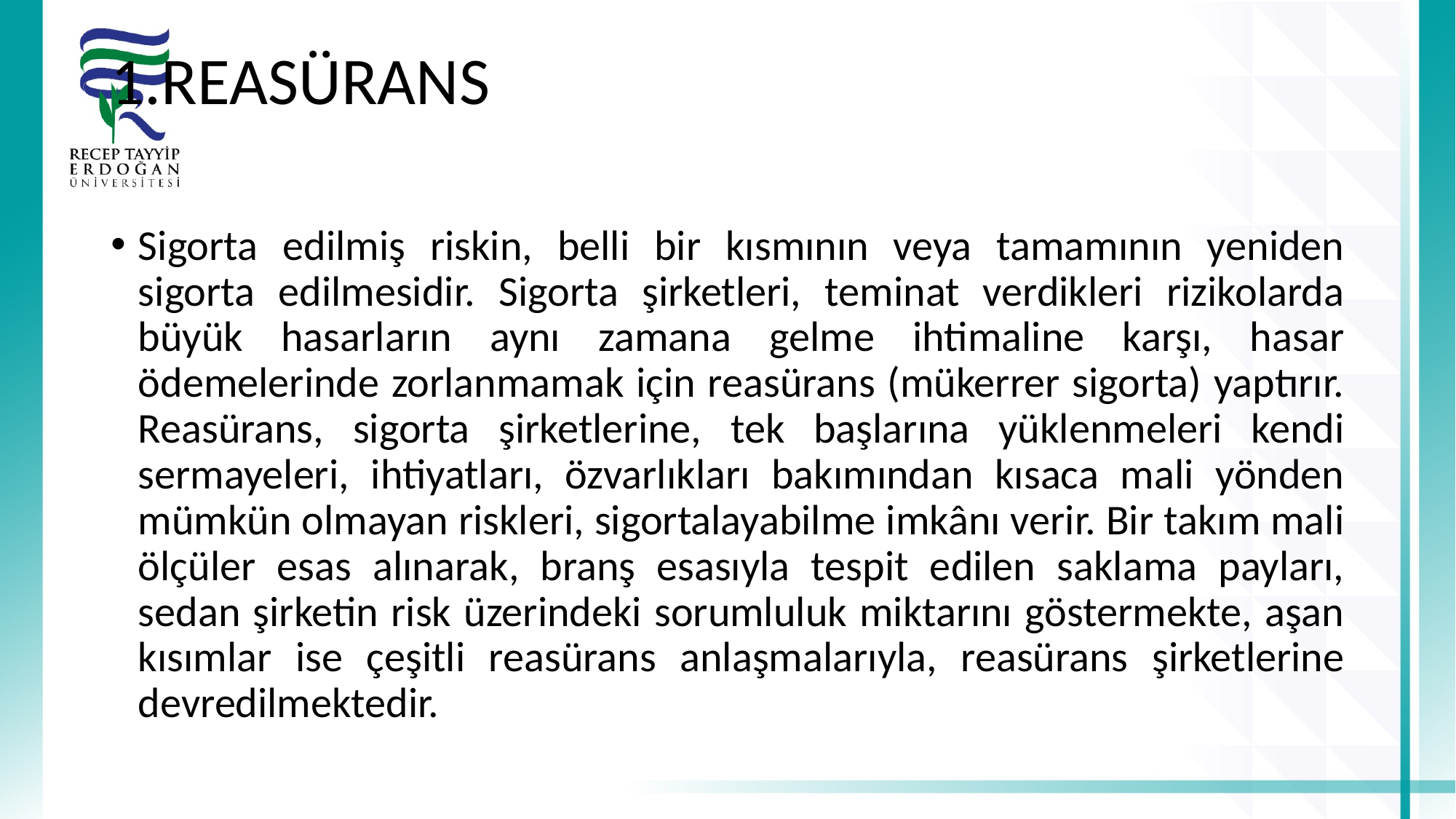

# 1.REASÜRANS
Sigorta edilmiş riskin, belli bir kısmının veya tamamının yeniden sigorta edilmesidir. Sigorta şirketleri, teminat verdikleri rizikolarda büyük hasarların aynı zamana gelme ihtimaline karşı, hasar ödemelerinde zorlanmamak için reasürans (mükerrer sigorta) yaptırır. Reasürans, sigorta şirketlerine, tek başlarına yüklenmeleri kendi sermayeleri, ihtiyatları, özvarlıkları bakımından kısaca mali yönden mümkün olmayan riskleri, sigortalayabilme imkânı verir. Bir takım mali ölçüler esas alınarak, branş esasıyla tespit edilen saklama payları, sedan şirketin risk üzerindeki sorumluluk miktarını göstermekte, aşan kısımlar ise çeşitli reasürans anlaşmalarıyla, reasürans şirketlerine devredilmektedir.